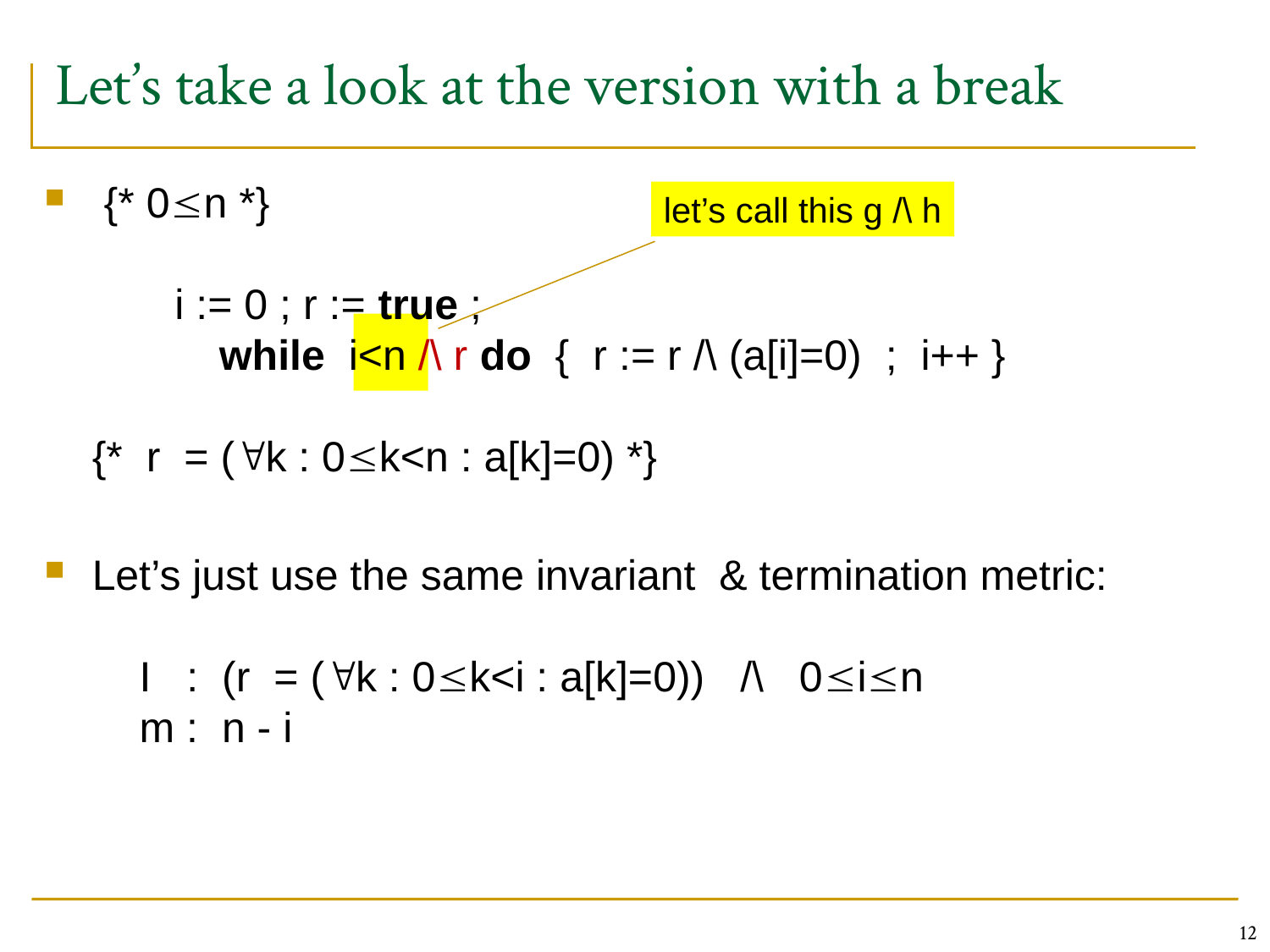

# Let’s take a look at the version with a break
 {* 0≤n *}
       i := 0 ; r := true ;
	while  i<n /\ r do  {  r := r /\ (a[i]=0)  ;  i++ }
{*  r  = (∀k : 0≤k<n : a[k]=0) *}

Let’s just use the same invariant  & termination metric:
    I   :  (r  = (∀k : 0≤k<i : a[k]=0))   /\   0≤i≤n
    m :  n - i

let’s call this g /\ h

12